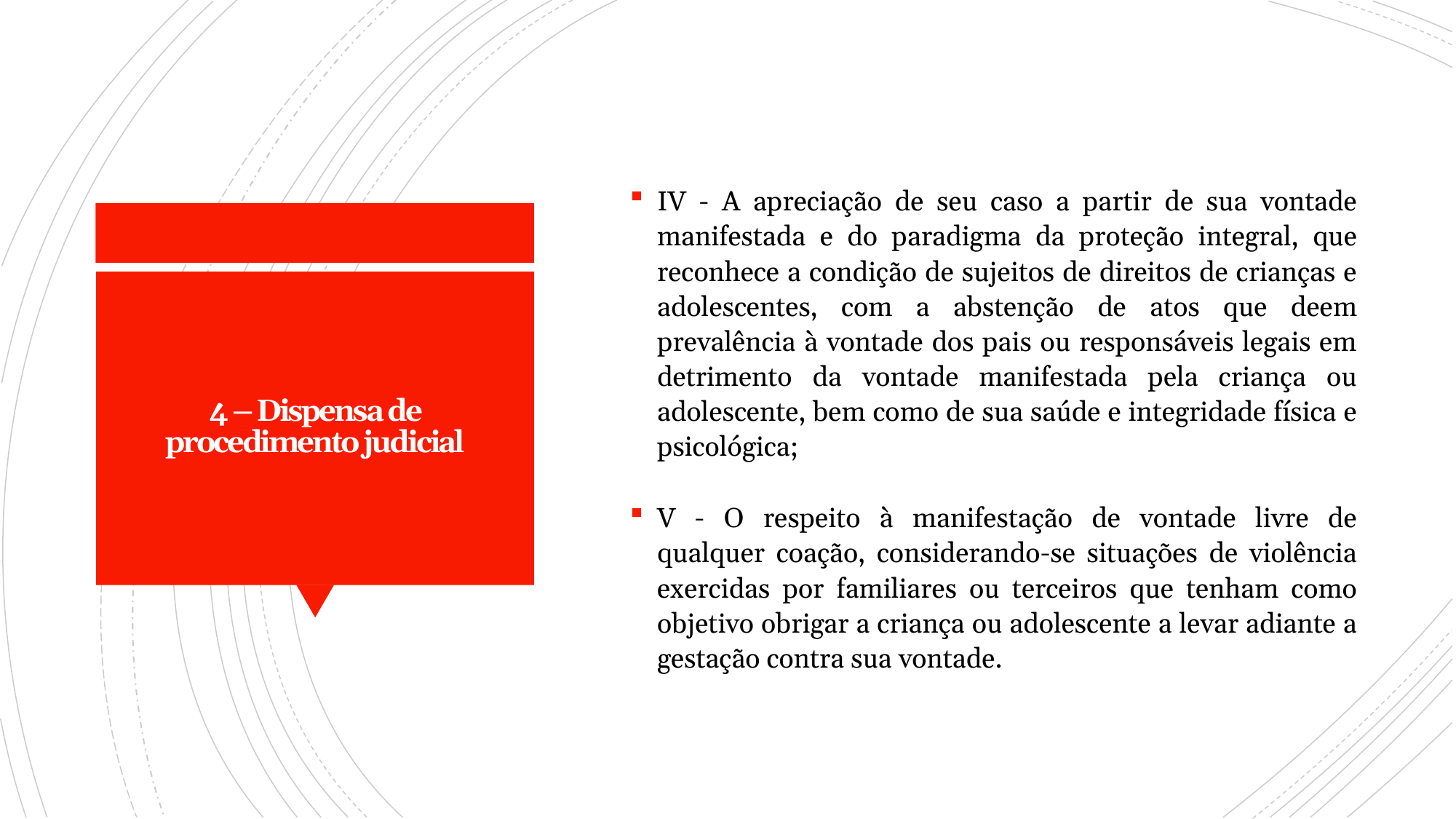

IV - A apreciação de seu caso a partir de sua vontade manifestada e do paradigma da proteção integral, que reconhece a condição de sujeitos de direitos de crianças e adolescentes, com a abstenção de atos que deem prevalência à vontade dos pais ou responsáveis legais em detrimento da vontade manifestada pela criança ou adolescente, bem como de sua saúde e integridade física e psicológica;
V - O respeito à manifestação de vontade livre de qualquer coação, considerando-se situações de violência exercidas por familiares ou terceiros que tenham como objetivo obrigar a criança ou adolescente a levar adiante a gestação contra sua vontade.
# 4 – Dispensa de procedimento judicial